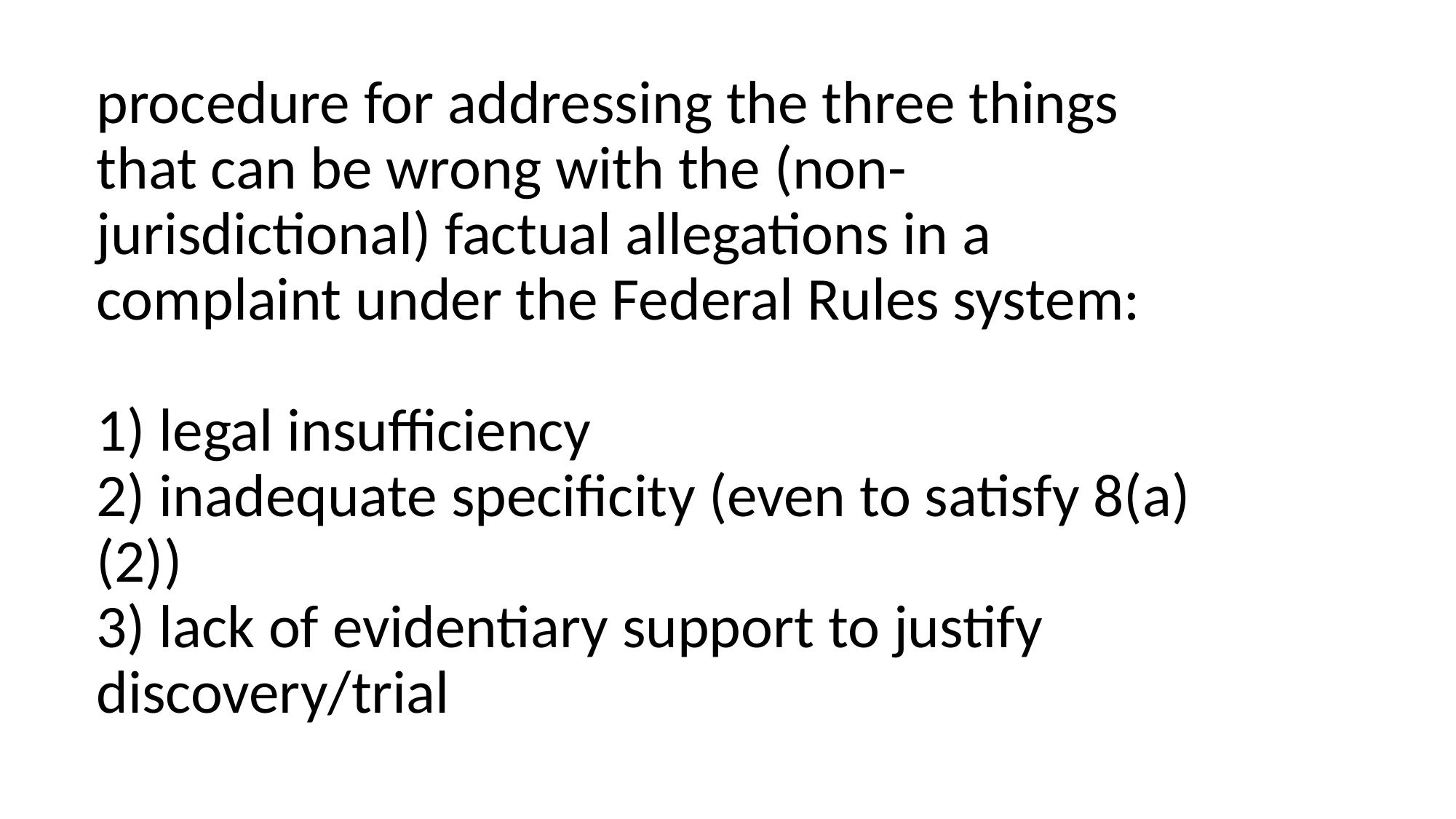

# procedure for addressing the three things that can be wrong with the (non-jurisdictional) factual allegations in a complaint under the Federal Rules system: 1) legal insufficiency 2) inadequate specificity (even to satisfy 8(a)(2)) 3) lack of evidentiary support to justify discovery/trial